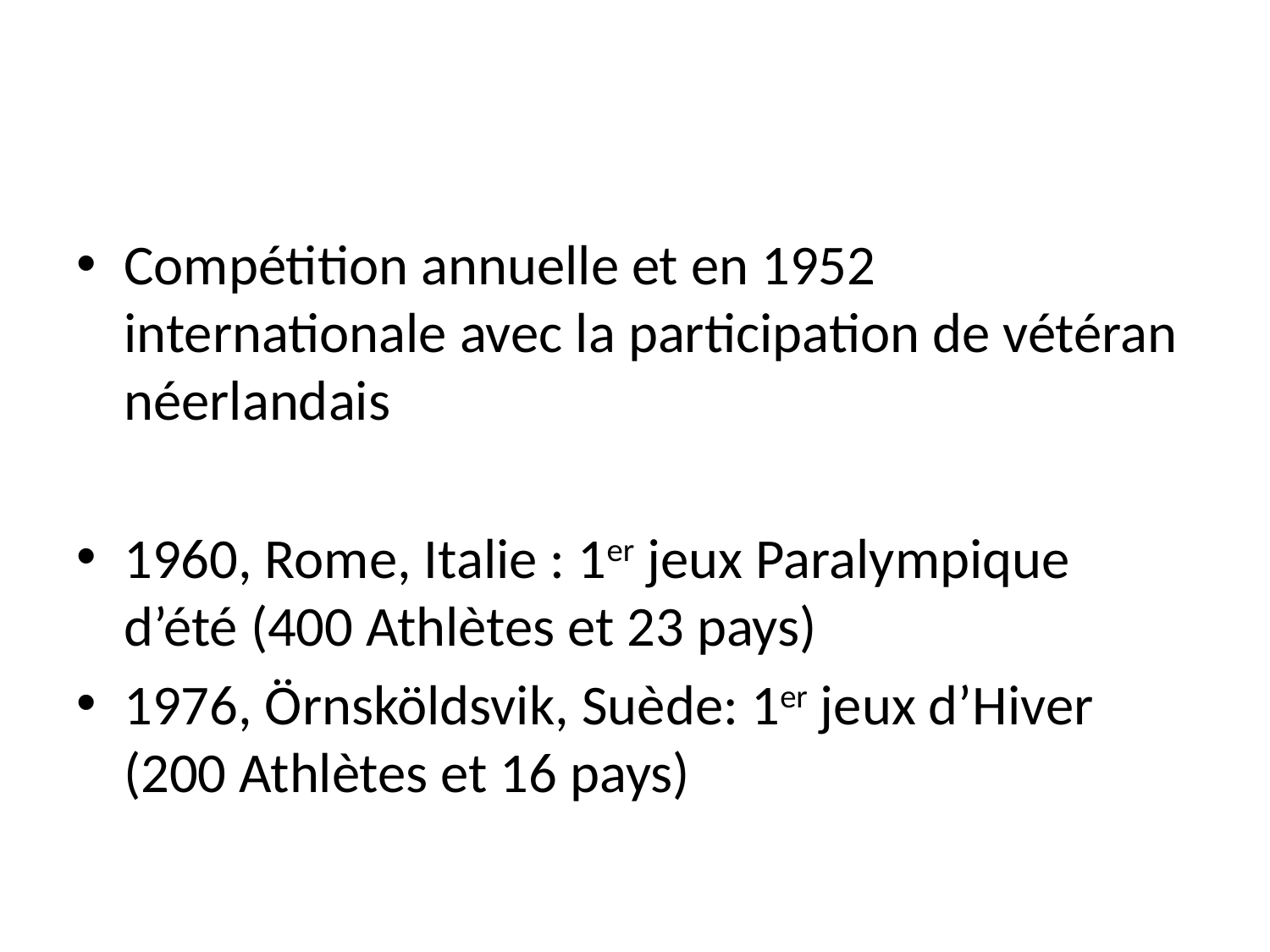

#
Compétition annuelle et en 1952 internationale avec la participation de vétéran néerlandais

1960, Rome, Italie : 1er jeux Paralympique d’été (400 Athlètes et 23 pays)
1976, Örnsköldsvik, Suède: 1er jeux d’Hiver (200 Athlètes et 16 pays)